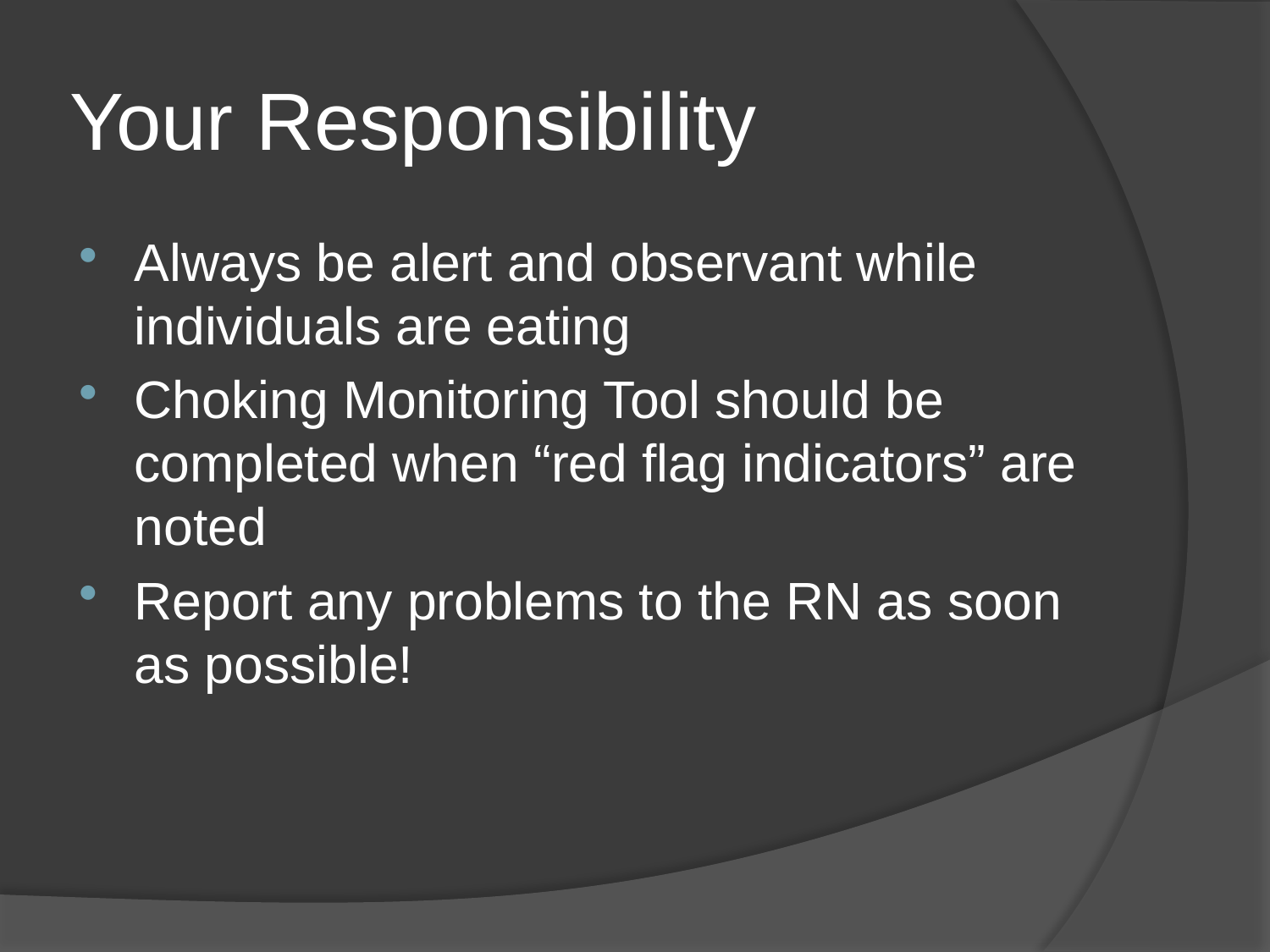

# Your Responsibility
Always be alert and observant while individuals are eating
Choking Monitoring Tool should be completed when “red flag indicators” are noted
Report any problems to the RN as soon as possible!